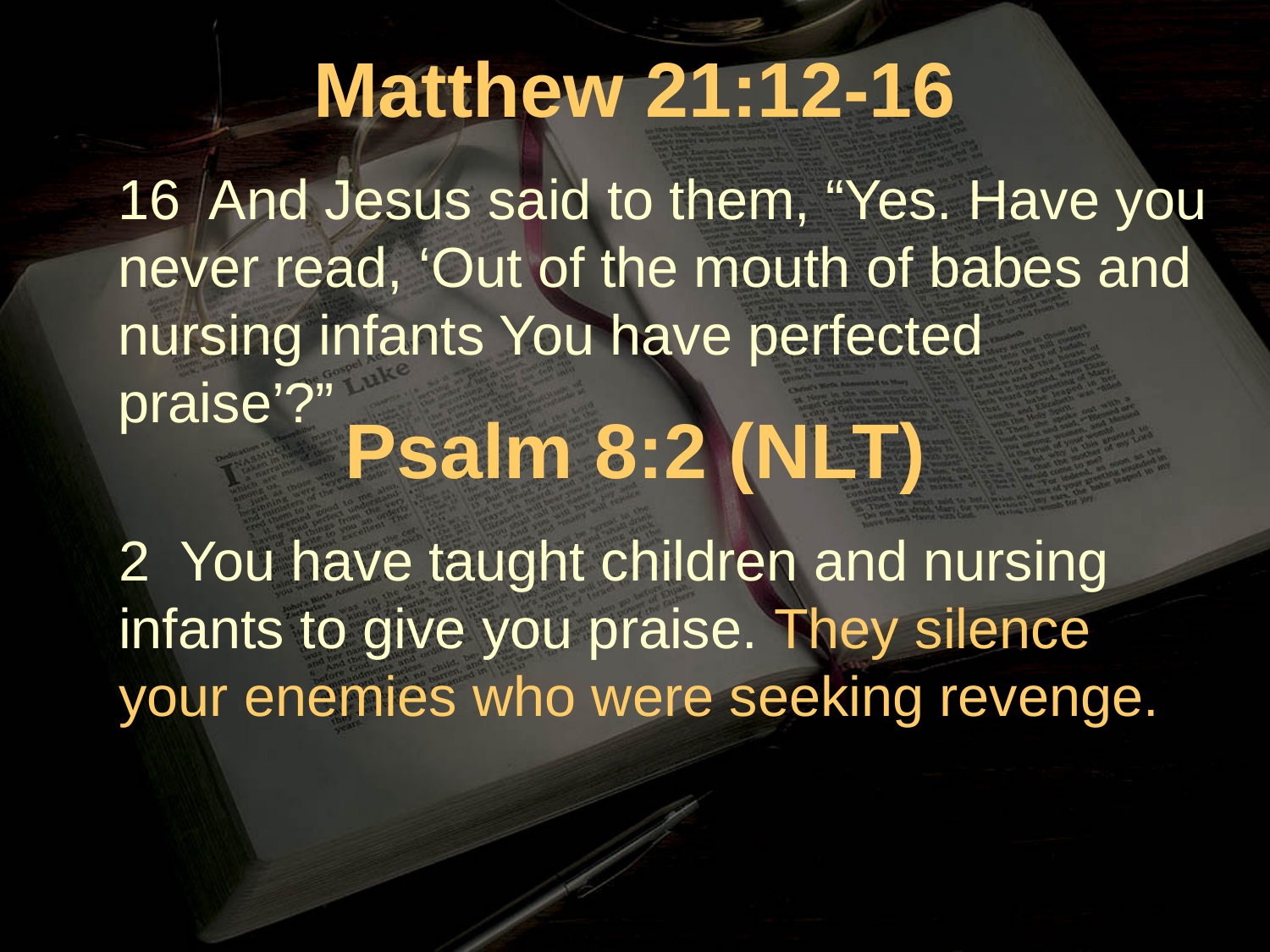

Matthew 21:12-16
16  And Jesus said to them, “Yes. Have you never read, ‘Out of the mouth of babes and nursing infants You have perfected praise’?”
Psalm 8:2 (NLT)
2  You have taught children and nursing infants to give you praise. They silence your enemies who were seeking revenge.